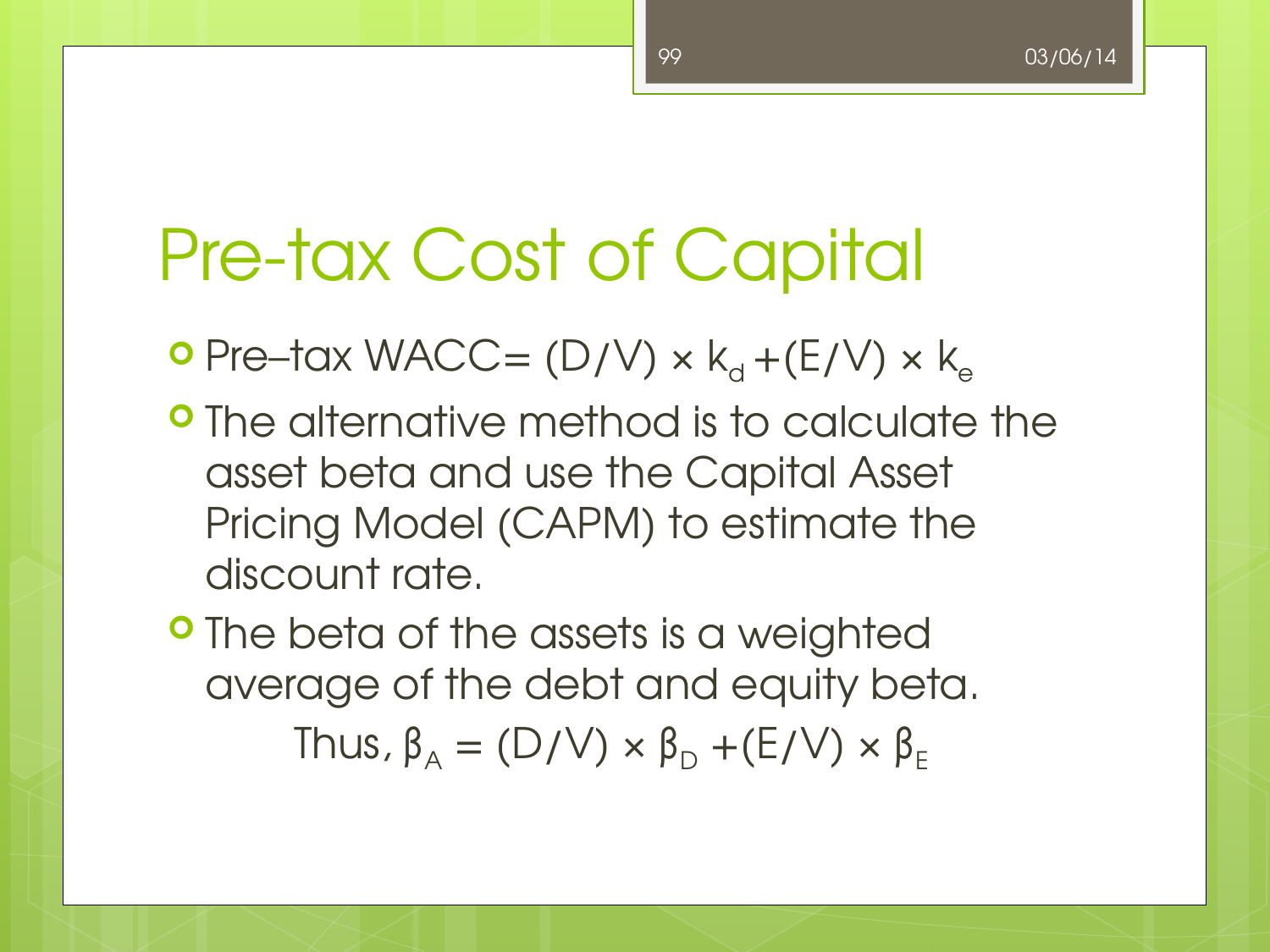

99
03/06/14
# Pre-tax Cost of Capital
Pre–tax WACC= (D/V) × kd +(E/V) × ke
The alternative method is to calculate the asset beta and use the Capital Asset Pricing Model (CAPM) to estimate the discount rate.
The beta of the assets is a weighted average of the debt and equity beta.
	Thus, βA = (D/V) × βD +(E/V) × βE